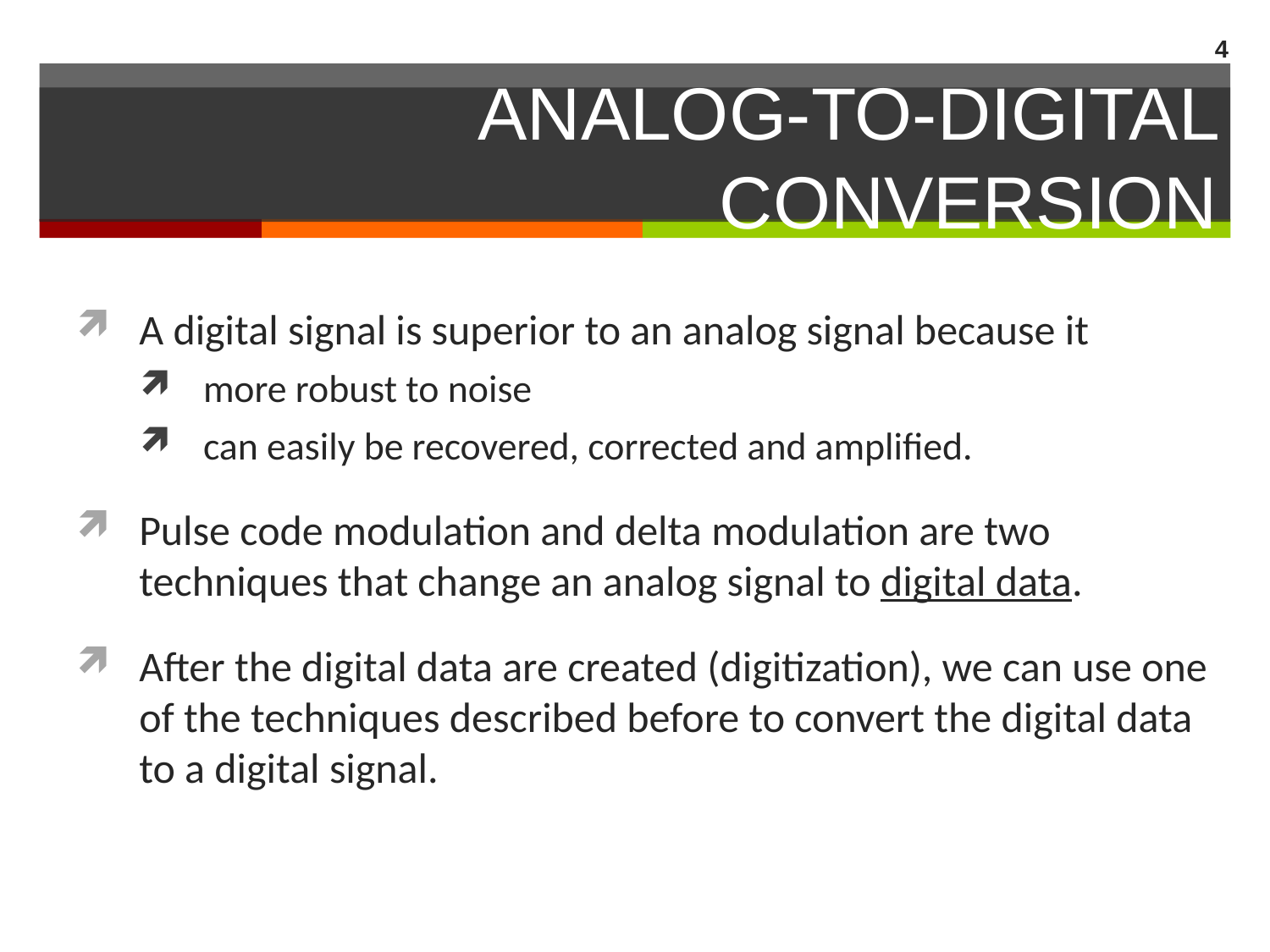

4
# ANALOG-TO-DIGITAL CONVERSION
A digital signal is superior to an analog signal because it
more robust to noise
can easily be recovered, corrected and amplified.
Pulse code modulation and delta modulation are two techniques that change an analog signal to digital data.
After the digital data are created (digitization), we can use one of the techniques described before to convert the digital data to a digital signal.